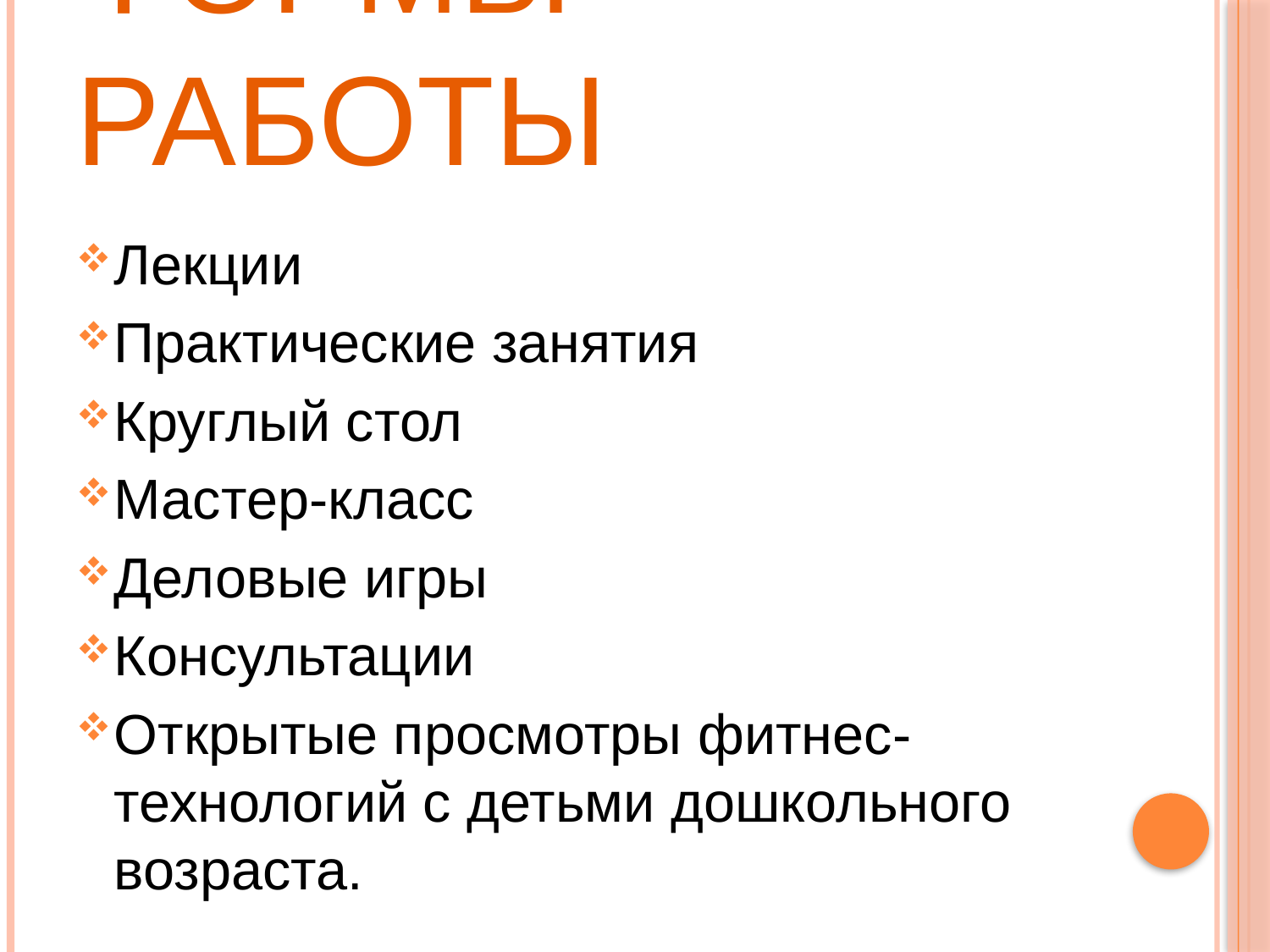

# Формы работы
Лекции
Практические занятия
Круглый стол
Мастер-класс
Деловые игры
Консультации
Открытые просмотры фитнес-технологий с детьми дошкольного возраста.